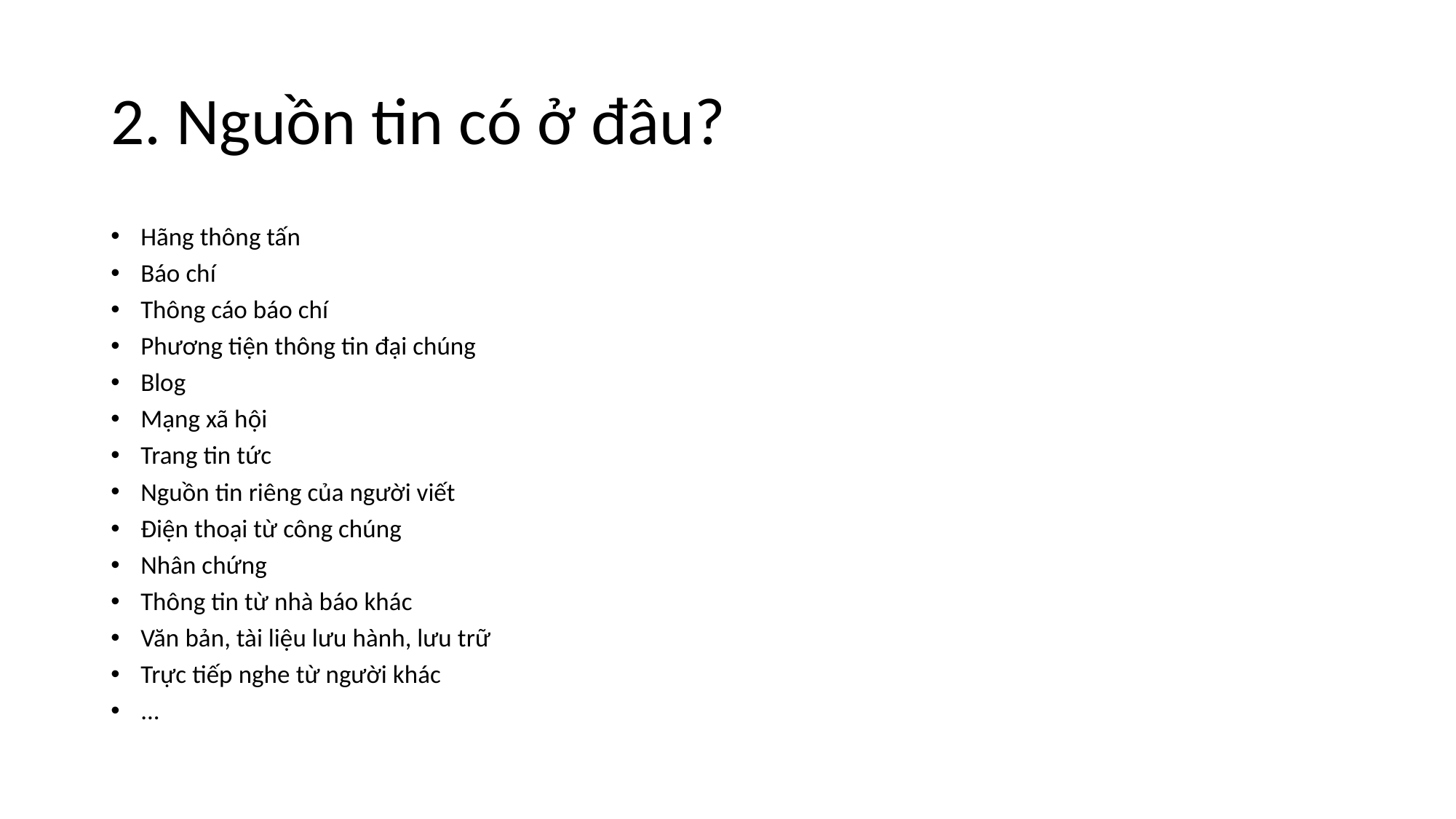

# 2. Nguồn tin có ở đâu?
Hãng thông tấn
Báo chí
Thông cáo báo chí
Phương tiện thông tin đại chúng
Blog
Mạng xã hội
Trang tin tức
Nguồn tin riêng của người viết
Điện thoại từ công chúng
Nhân chứng
Thông tin từ nhà báo khác
Văn bản, tài liệu lưu hành, lưu trữ
Trực tiếp nghe từ người khác
...